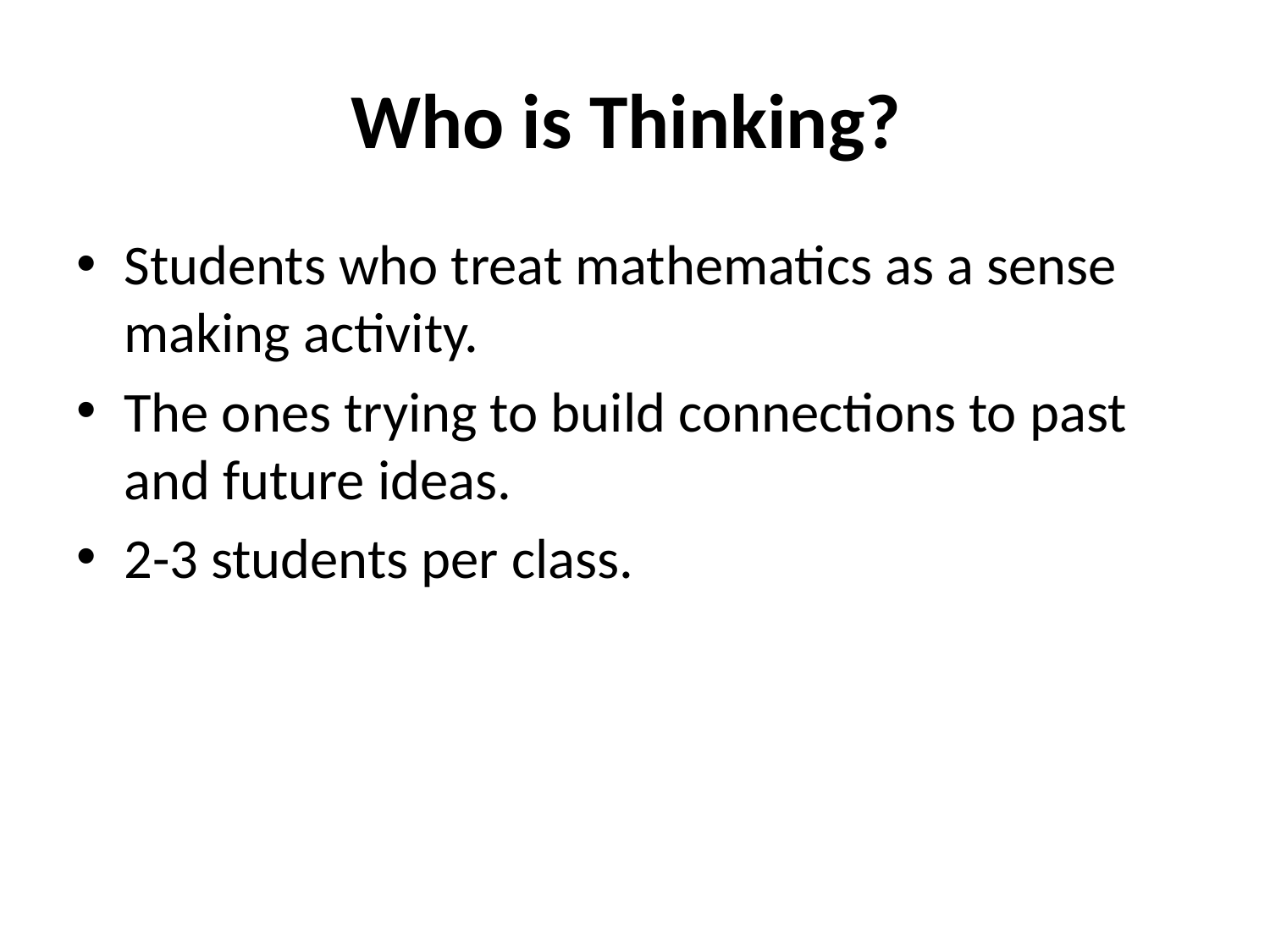

# Who is Thinking?
Students who treat mathematics as a sense making activity.
The ones trying to build connections to past and future ideas.
2-3 students per class.